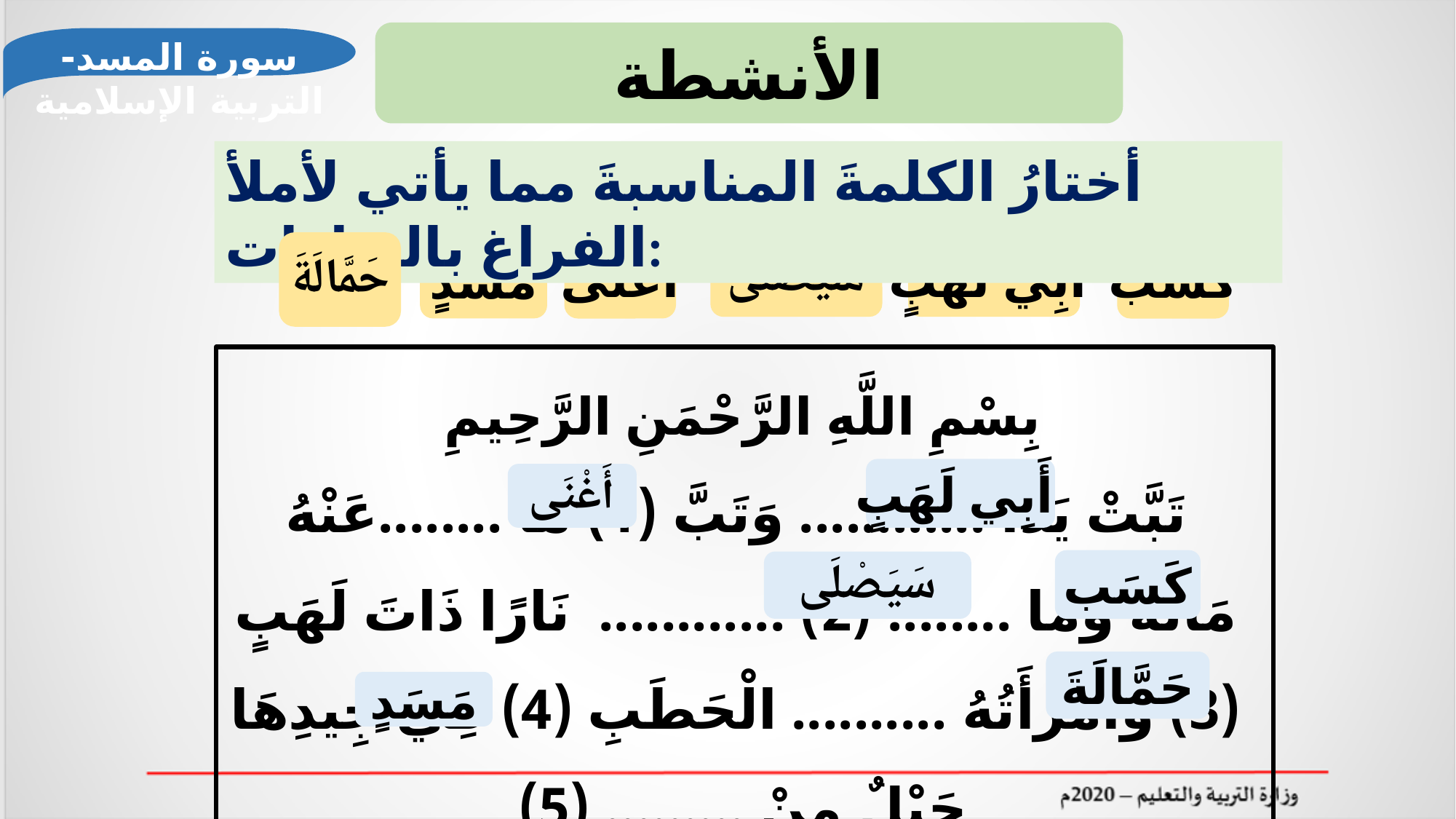

الأنشطة
سورة المسد- التربية الإسلامية
أختارُ الكلمةَ المناسبةَ مما يأتي لأملأ الفراغ بالعبارات:
حَمَّالَةَ
أَغْنَى
أَبِي لَهَبٍ
كَسَب
سَيَصْلَى
مَسَدٍ
بِسْمِ اللَّهِ الرَّحْمَنِ الرَّحِيمِ
تَبَّتْ يَدَا ............ وَتَبَّ (1) مَا ........عَنْهُ مَالُهُ وَمَا ........ (2) ............  نَارًا ذَاتَ لَهَبٍ (3) وَامْرَأَتُهُ .......... الْحَطَبِ (4) فِي جِيدِهَا حَبْلٌ مِنْ ......... (5)
أَبِي لَهَبٍ
أَغْنَى
كَسَب
سَيَصْلَى
حَمَّالَةَ
مَسَدٍ